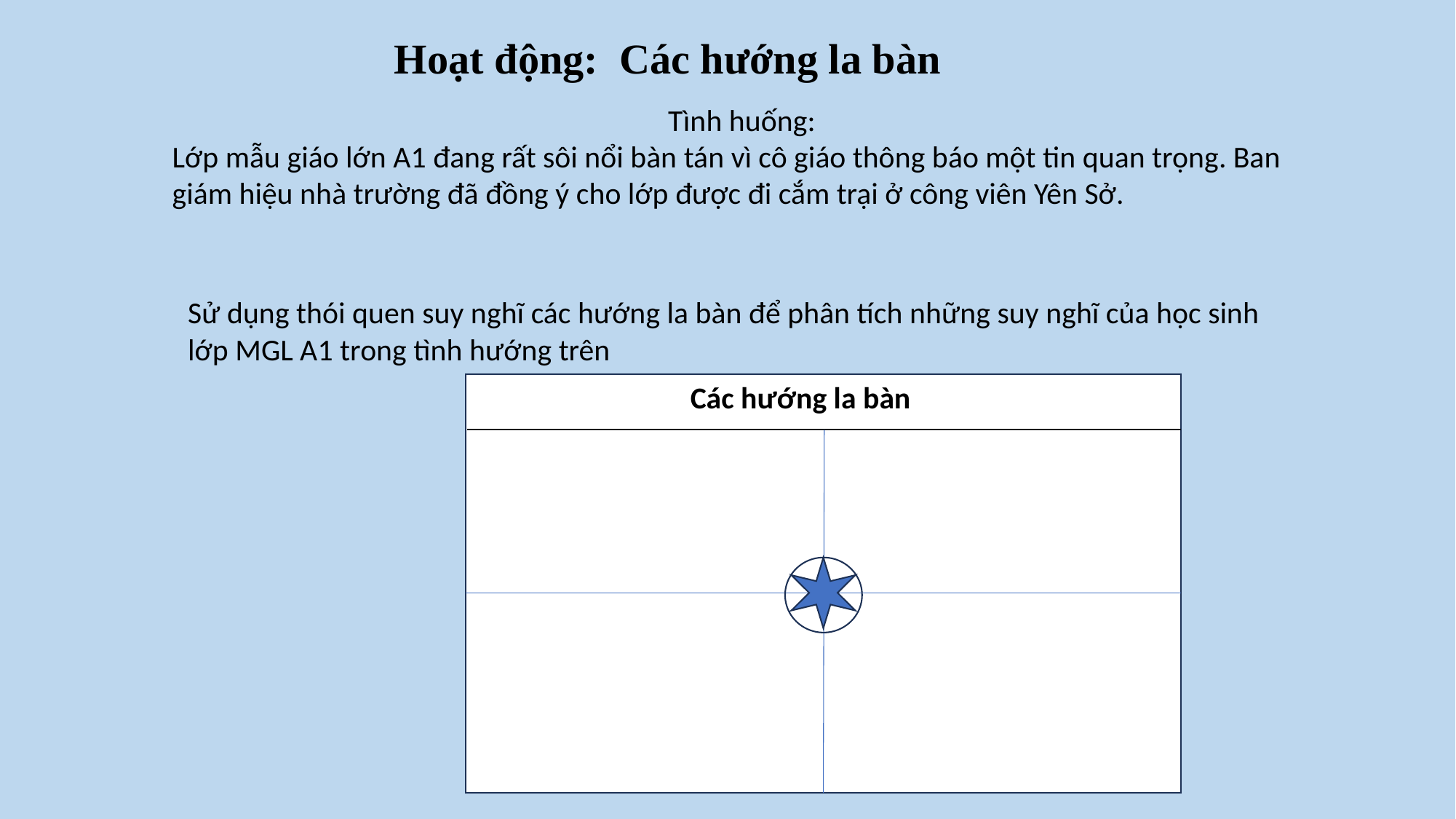

Hoạt động:  Các hướng la bàn
Tình huống:
Lớp mẫu giáo lớn A1 đang rất sôi nổi bàn tán vì cô giáo thông báo một tin quan trọng. Ban giám hiệu nhà trường đã đồng ý cho lớp được đi cắm trại ở công viên Yên Sở.
Sử dụng thói quen suy nghĩ các hướng la bàn để phân tích những suy nghĩ của học sinh lớp MGL A1 trong tình hướng trên
Các hướng la bàn